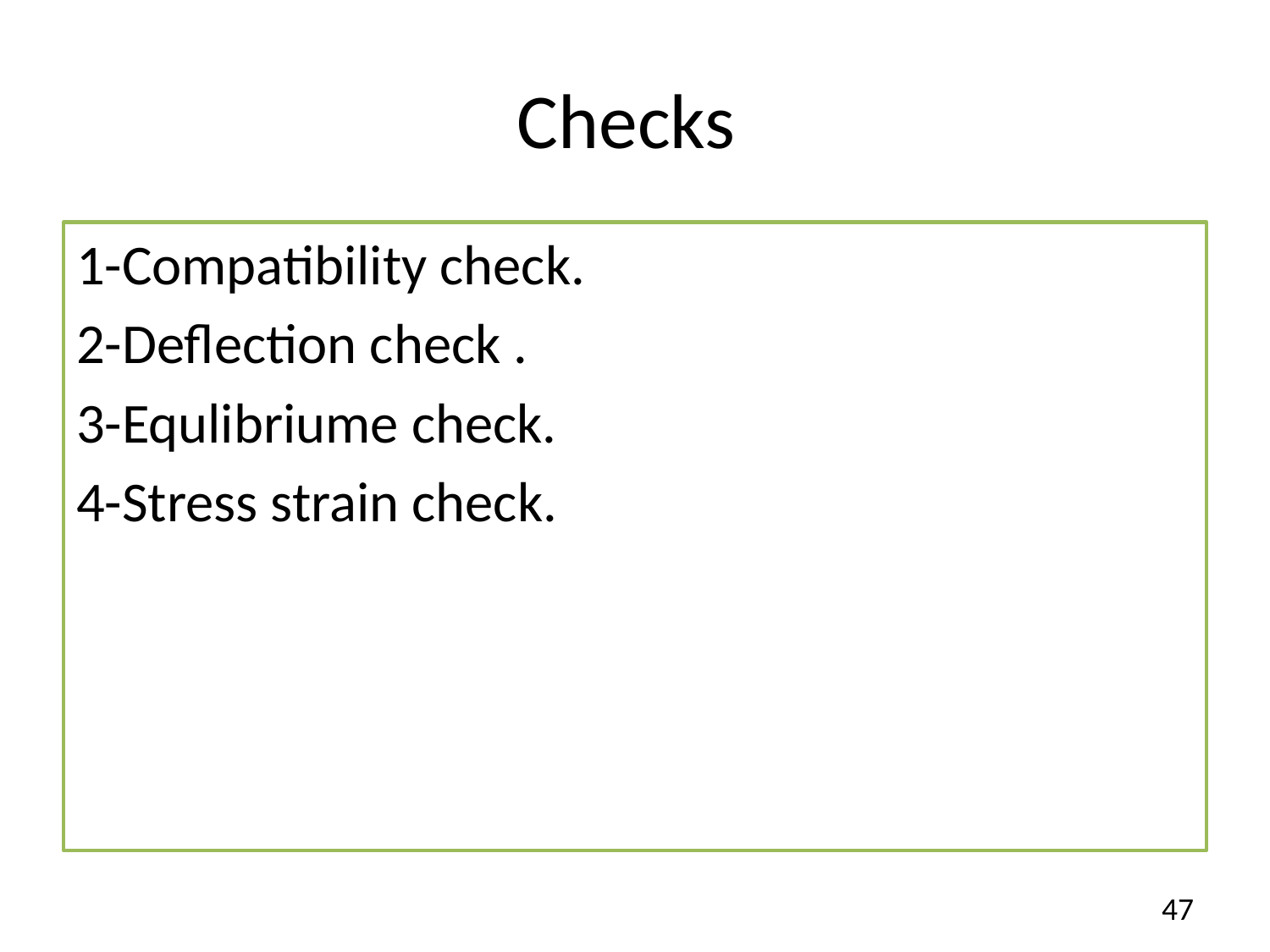

# Checks
1-Compatibility check.
2-Deflection check .
3-Equlibriume check.
4-Stress strain check.

47